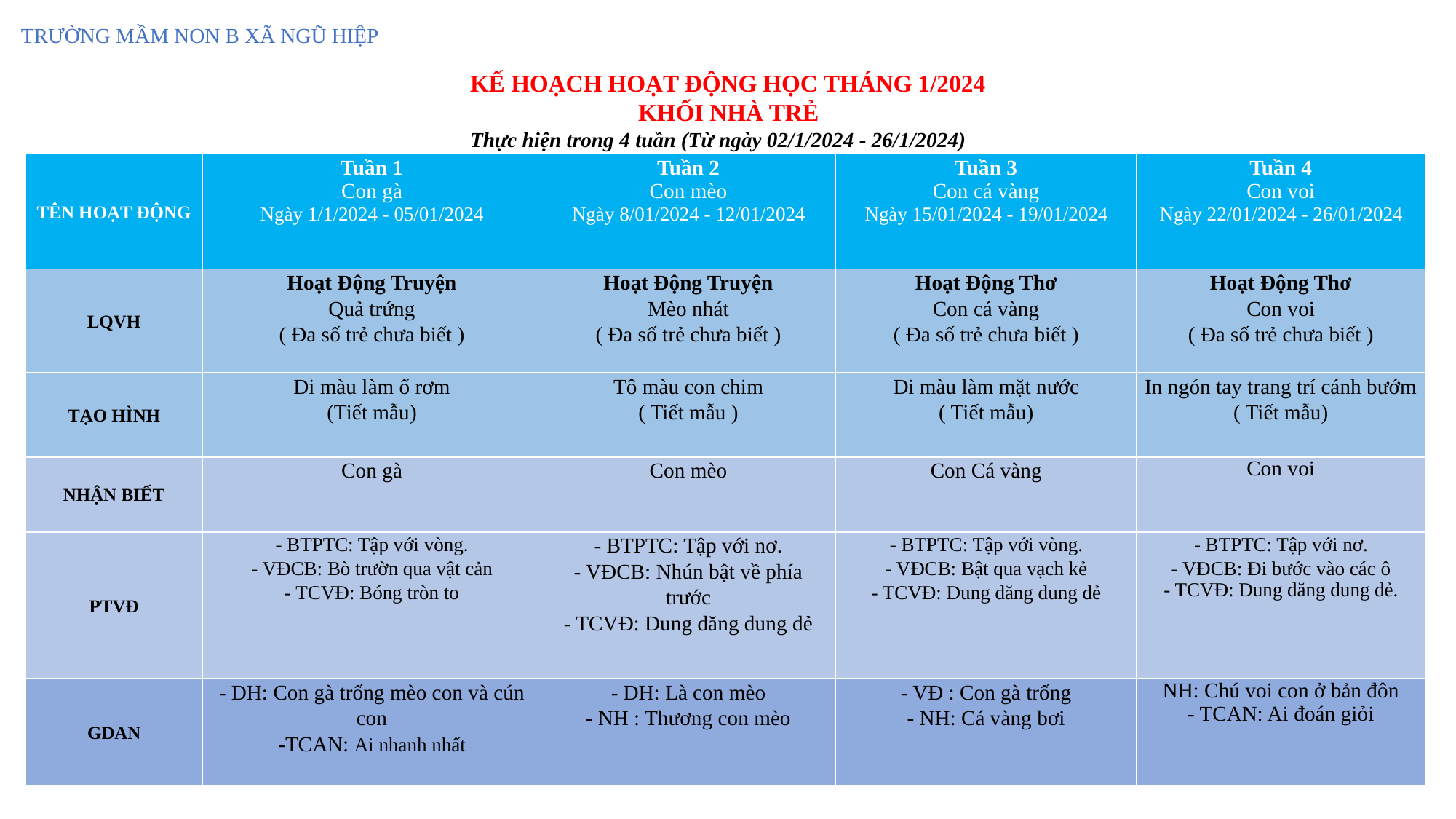

TRƯỜNG MẦM NON B XÃ NGŨ HIỆP
KẾ HOẠCH HOẠT ĐỘNG HỌC THÁNG 1/2024
                            KHỐI NHÀ TRẺ
Thực hiện trong 4 tuần (Từ ngày 02/1/2024 - 26/1/2024)
| TÊN HOẠT ĐỘNG | Tuần 1 Con gà Ngày 1/1/2024 - 05/01/2024 | Tuần 2 Con mèo Ngày 8/01/2024 - 12/01/2024 | Tuần 3 Con cá vàng Ngày 15/01/2024 - 19/01/2024 | Tuần 4 Con voi Ngày 22/01/2024 - 26/01/2024 |
| --- | --- | --- | --- | --- |
| LQVH | Hoạt Động Truyện Quả trứng ( Đa số trẻ chưa biết ) | Hoạt Động Truyện Mèo nhát ( Đa số trẻ chưa biết ) | Hoạt Động Thơ Con cá vàng ( Đa số trẻ chưa biết ) | Hoạt Động Thơ Con voi ( Đa số trẻ chưa biết ) |
| TẠO HÌNH | Di màu làm ổ rơm (Tiết mẫu) | Tô màu con chim ( Tiết mẫu ) | Di màu làm mặt nước ( Tiết mẫu) | In ngón tay trang trí cánh bướm ( Tiết mẫu) |
| NHẬN BIẾT | Con gà | Con mèo | Con Cá vàng | Con voi |
| PTVĐ | - BTPTC: Tập với vòng. - VĐCB: Bò trườn qua vật cản - TCVĐ: Bóng tròn to | - BTPTC: Tập với nơ. - VĐCB: Nhún bật về phía trước - TCVĐ: Dung dăng dung dẻ | - BTPTC: Tập với vòng. - VĐCB: Bật qua vạch kẻ - TCVĐ: Dung dăng dung dẻ | - BTPTC: Tập với nơ. - VĐCB: Đi bước vào các ô - TCVĐ: Dung dăng dung dẻ. |
| GDAN | - DH: Con gà trống mèo con và cún con -TCAN: Ai nhanh nhất | - DH: Là con mèo - NH : Thương con mèo | - VĐ : Con gà trống - NH: Cá vàng bơi | NH: Chú voi con ở bản đôn - TCAN: Ai đoán giỏi |